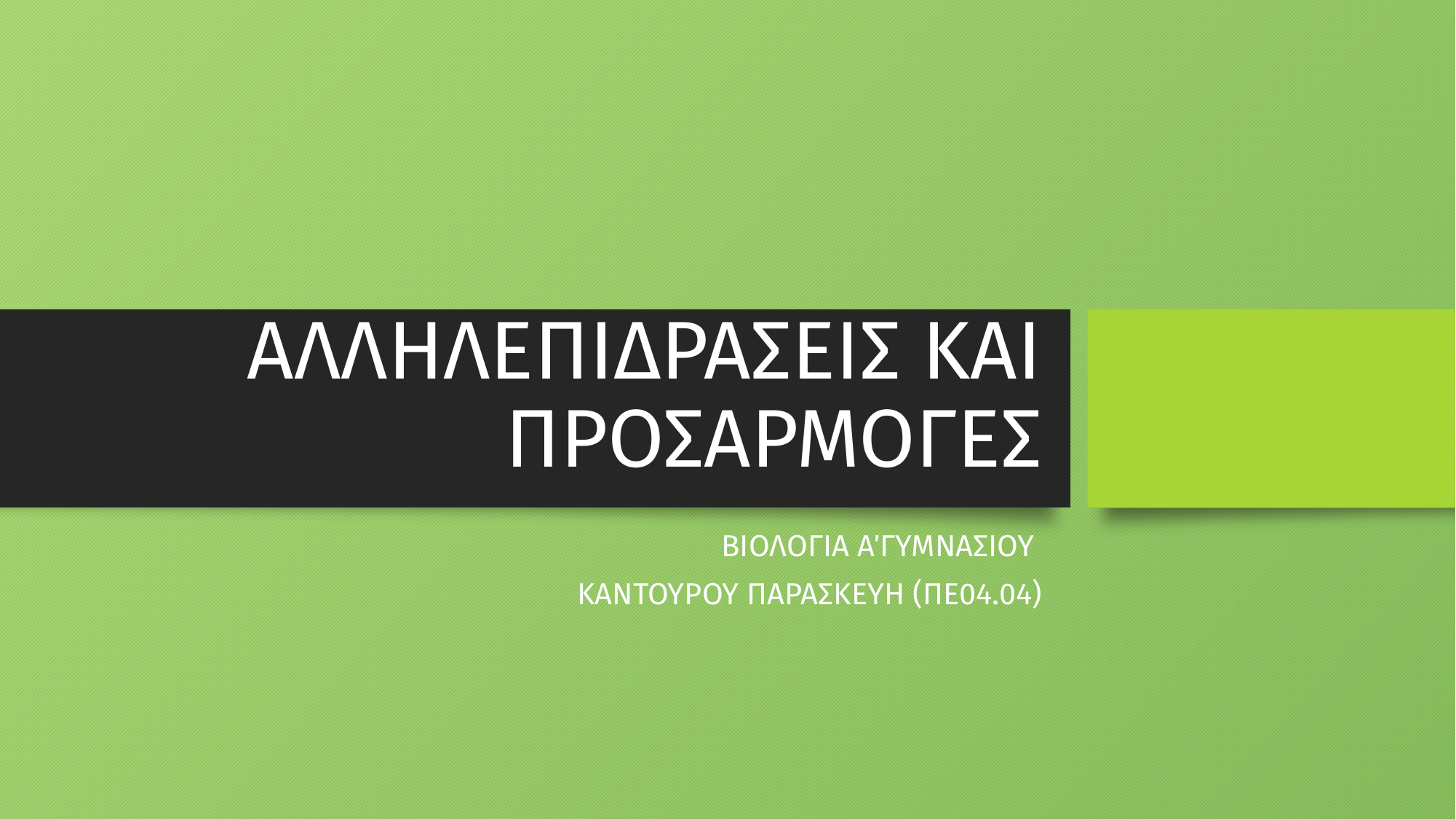

# ΑΛΛΗΛΕΠΙΔΡΑΣΕΙΣ ΚΑΙ ΠΡΟΣΑΡΜΟΓΕΣ
ΒΙΟΛΟΓΙΑ Α΄ΓΥΜΝΑΣΙΟΥ
ΚΑΝΤΟΥΡΟΥ ΠΑΡΑΣΚΕΥΗ (ΠΕ04.04)